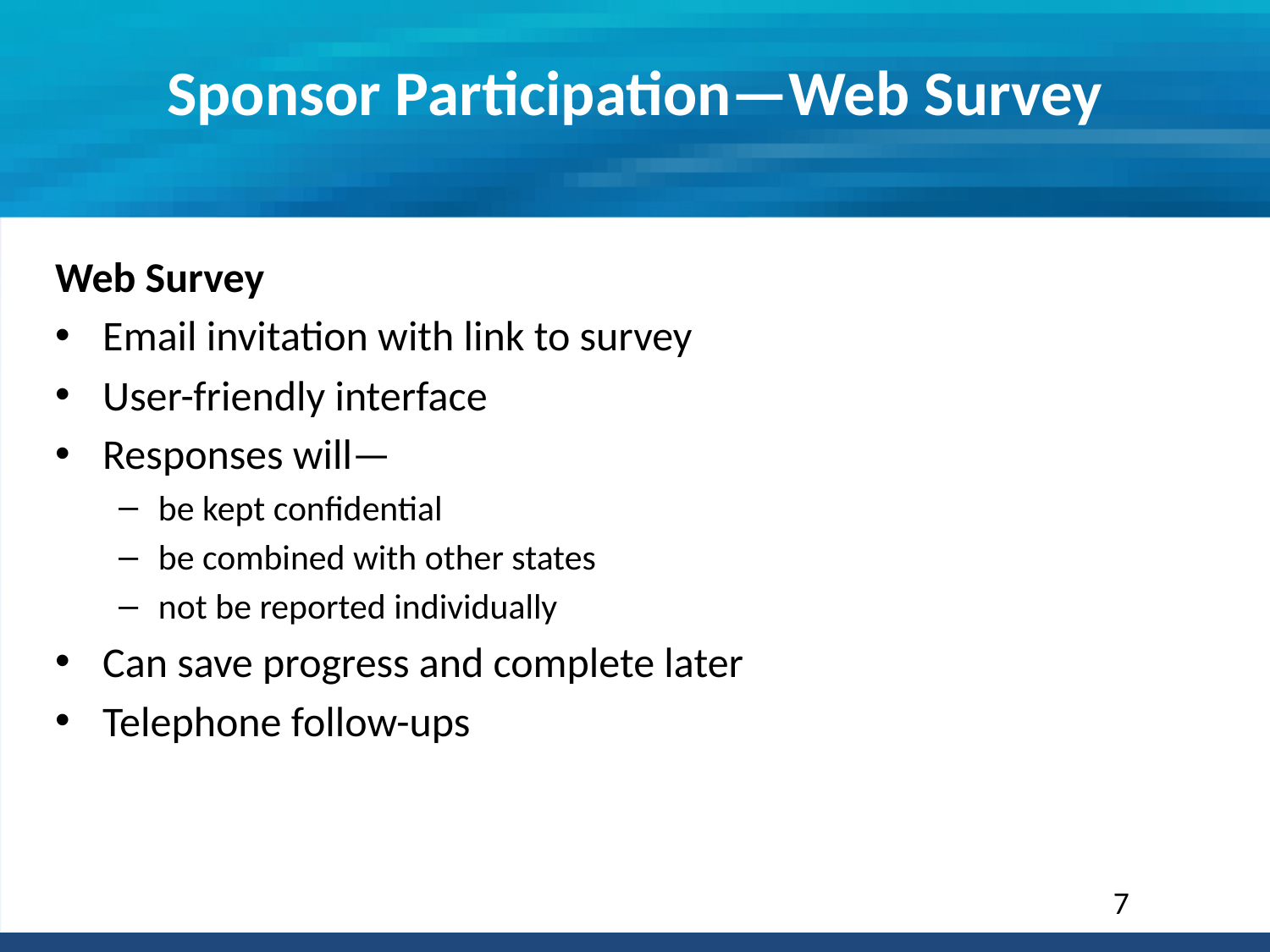

# Sponsor Participation—Web Survey
Web Survey
Email invitation with link to survey
User-friendly interface
Responses will—
be kept confidential
be combined with other states
not be reported individually
Can save progress and complete later
Telephone follow-ups

7